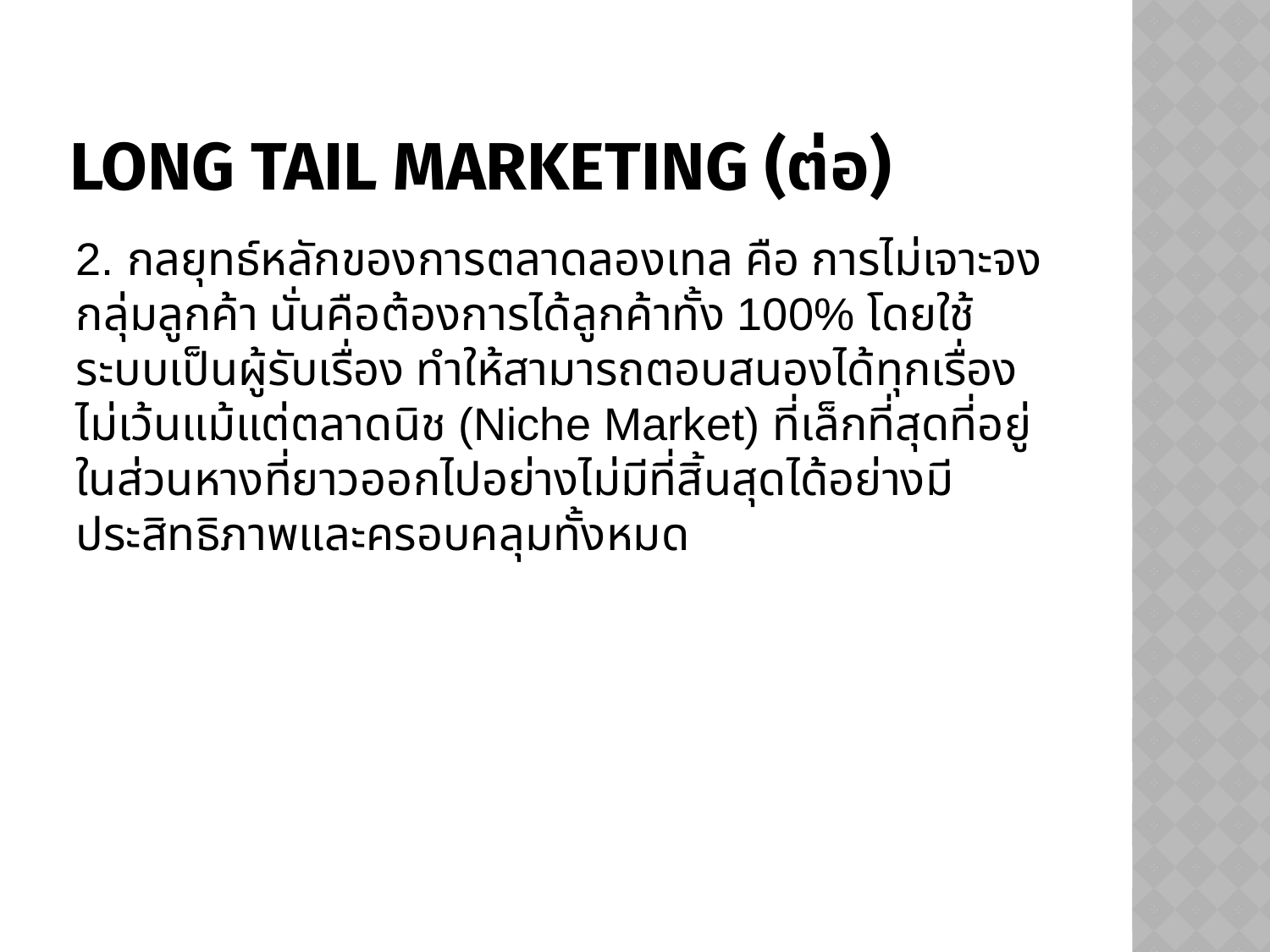

# Long tail Marketing (ต่อ)
2. กลยุทธ์หลักของการตลาดลองเทล คือ การไม่เจาะจงกลุ่มลูกค้า นั่นคือต้องการได้ลูกค้าทั้ง 100% โดยใช้ระบบเป็นผู้รับเรื่อง ทำให้สามารถตอบสนองได้ทุกเรื่อง ไม่เว้นแม้แต่ตลาดนิช (Niche Market) ที่เล็กที่สุดที่อยู่ในส่วนหางที่ยาวออกไปอย่างไม่มีที่สิ้นสุดได้อย่างมีประสิทธิภาพและครอบคลุมทั้งหมด